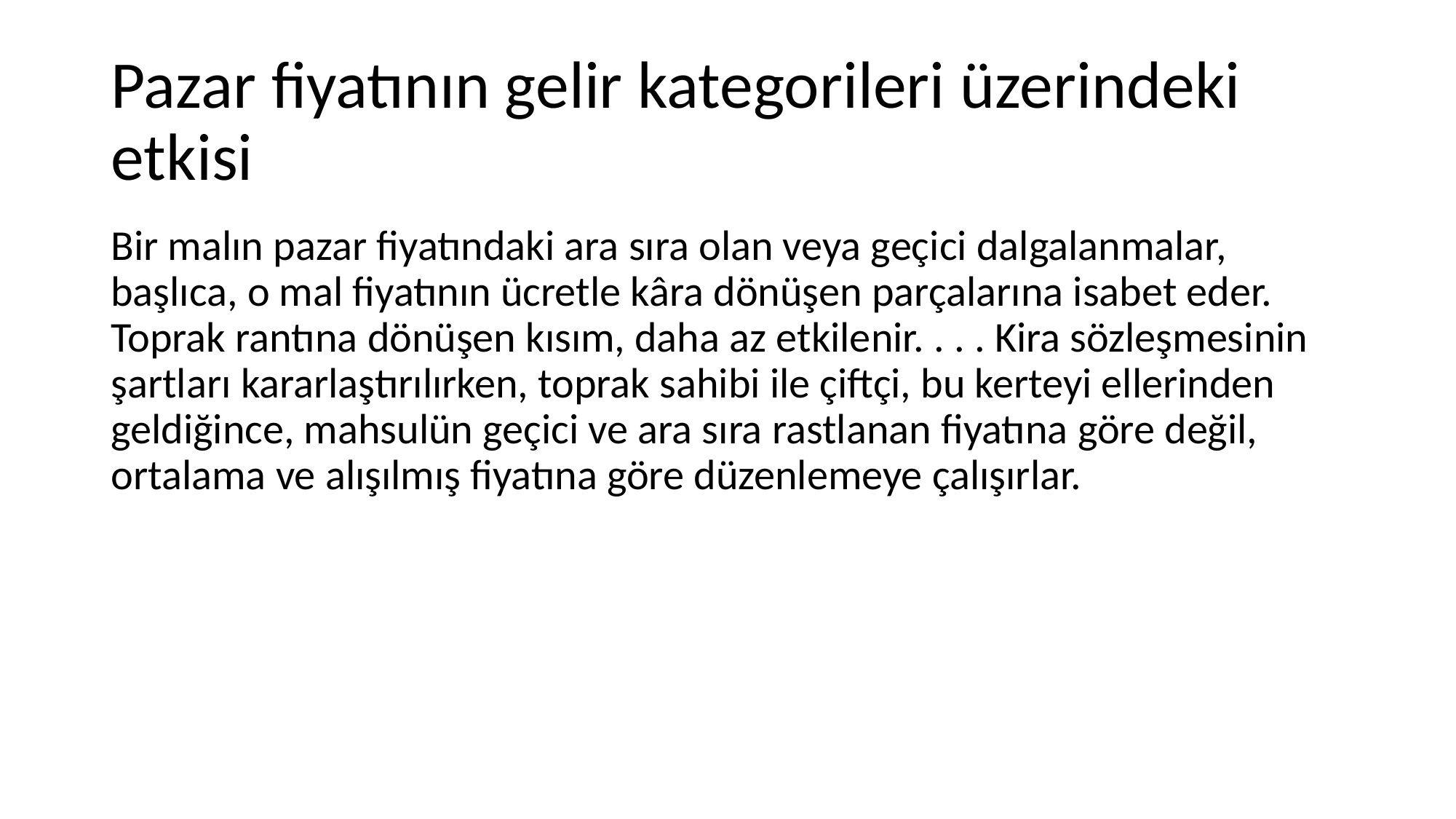

# Pazar fiyatının gelir kategorileri üzerindeki etkisi
Bir malın pazar fiyatındaki ara sıra olan veya geçici dalgalanmalar, başlıca, o mal fiyatının ücretle kâra dönüşen parçalarına isabet eder. Toprak rantına dönüşen kısım, daha az etkilenir. . . . Kira sözleşmesinin şartları kararlaştırılırken, toprak sahibi ile çiftçi, bu kerteyi ellerinden geldiğince, mahsulün geçici ve ara sıra rastlanan fiyatına göre değil, ortalama ve alışılmış fiyatına göre düzenlemeye çalışırlar.